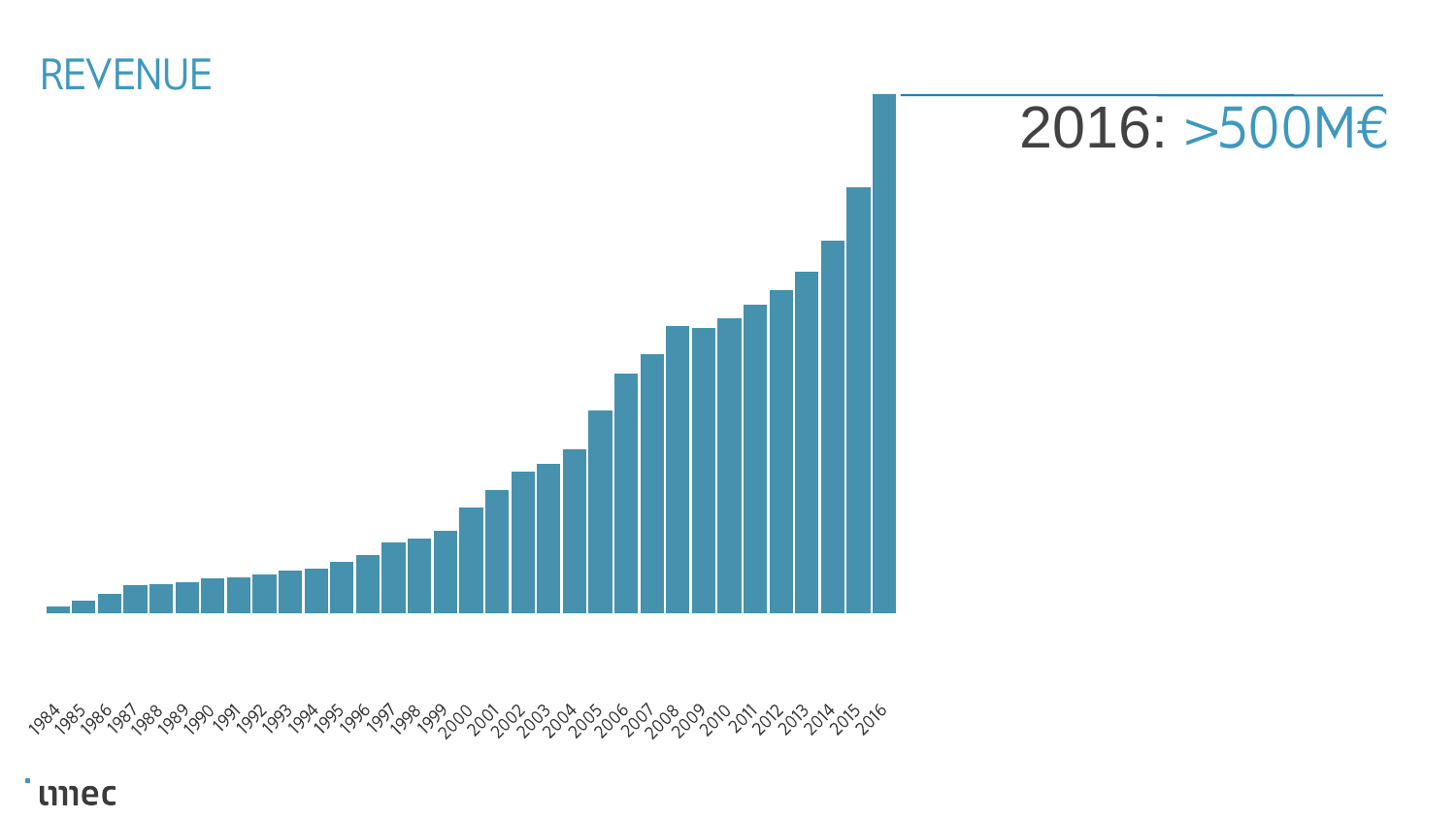

# revenue

### Chart

| Category | Grant from the Goverment, in million euro | External revenue, in million euro | iMInds |
|---|---|---|---|
| 1984 | 5.93 | 0.51 | None |
| 1985 | 7.04 | 4.74 | None |
| 1986 | 11.37 | 7.21 | None |
| 1987 | 18.74 | 8.27 | None |
| 1988 | 20.01 | 8.68 | None |
| 1989 | 19.13 | 11.38 | None |
| 1990 | 20.29 | 13.59 | None |
| 1991 | 20.01 | 15.07 | None |
| 1992 | 21.01 | 16.73 | None |
| 1993 | 22.06 | 19.14 | None |
| 1994 | 23.16 | 20.67 | None |
| 1995 | 24.32 | 25.25 | None |
| 1996 | 24.31 | 31.97 | None |
| 1997 | 27.05 | 41.57 | None |
| 1998 | 27.59 | 45.22 | None |
| 1999 | 27.95 | 52.6 | None |
| 2000 | 28.25 | 74.62 | None |
| 2001 | 28.67 | 91.14 | None |
| 2002 | 33.32 | 104.75 | None |
| 2003 | 33.97 | 111.01 | None |
| 2004 | 34.48 | 124.81 | None |
| 2005 | 35.03 | 161.97 | None |
| 2006 | 38.0 | 195.0 | None |
| 2007 | 44.0 | 208.0 | None |
| 2008 | 51.0 | 229.0 | None |
| 2009 | 52.0 | 226.0 | None |
| 2010 | 52.0 | 235.0 | None |
| 2011 | 52.0 | 248.0 | None |
| 2012 | 57.0 | 258.0 | None |
| 2013 | 57.0 | 276.0 | None |
| 2014 | 57.0 | 306.0 | None |
| 2015 | 57.0 | 358.0 | None |
| 2016 | 57.0 | 393.0 | 55.0 |
2016: >500M€